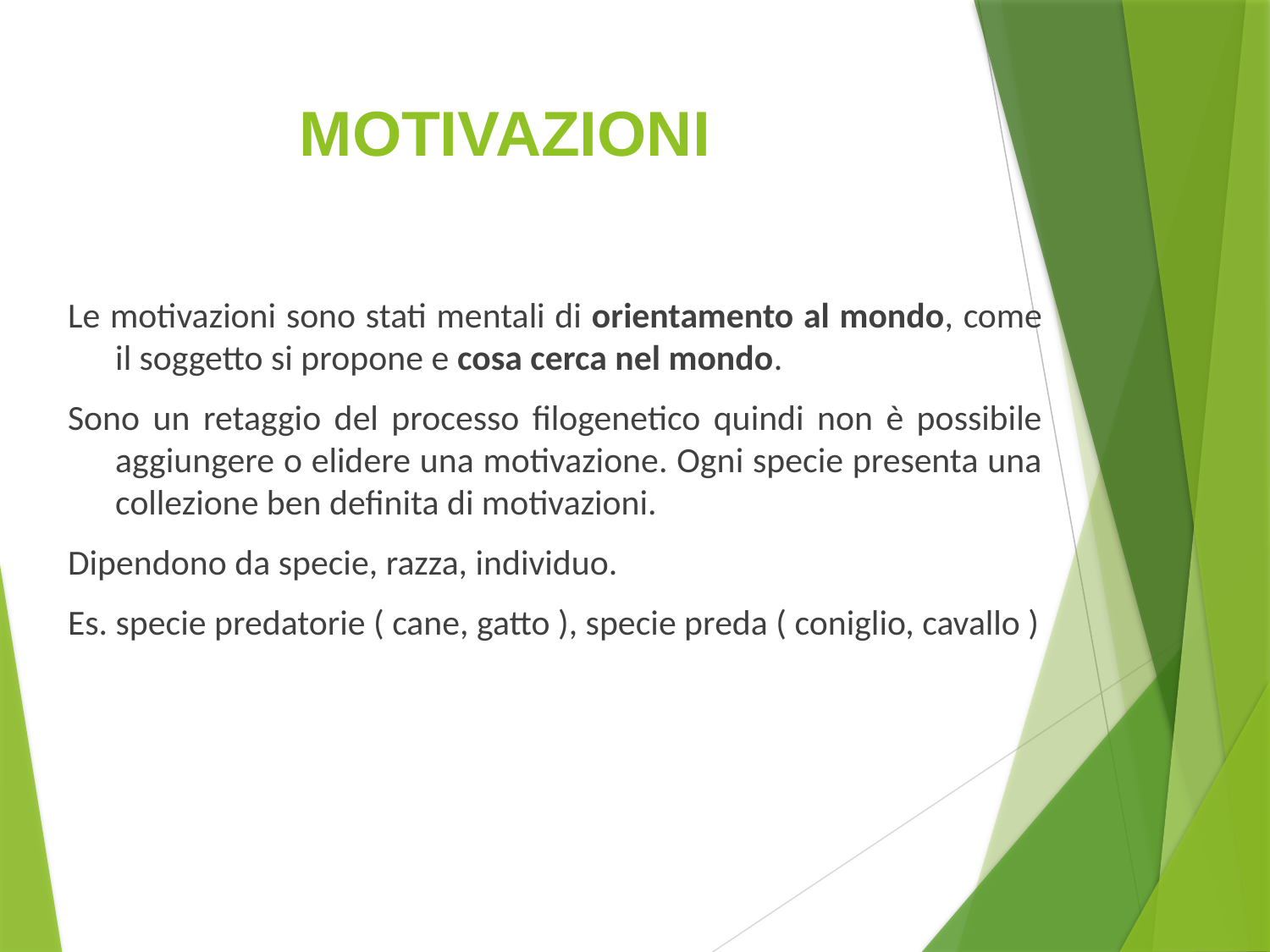

# MOTIVAZIONI
Le motivazioni sono stati mentali di orientamento al mondo, come il soggetto si propone e cosa cerca nel mondo.
Sono un retaggio del processo filogenetico quindi non è possibile aggiungere o elidere una motivazione. Ogni specie presenta una collezione ben definita di motivazioni.
Dipendono da specie, razza, individuo.
Es. specie predatorie ( cane, gatto ), specie preda ( coniglio, cavallo )